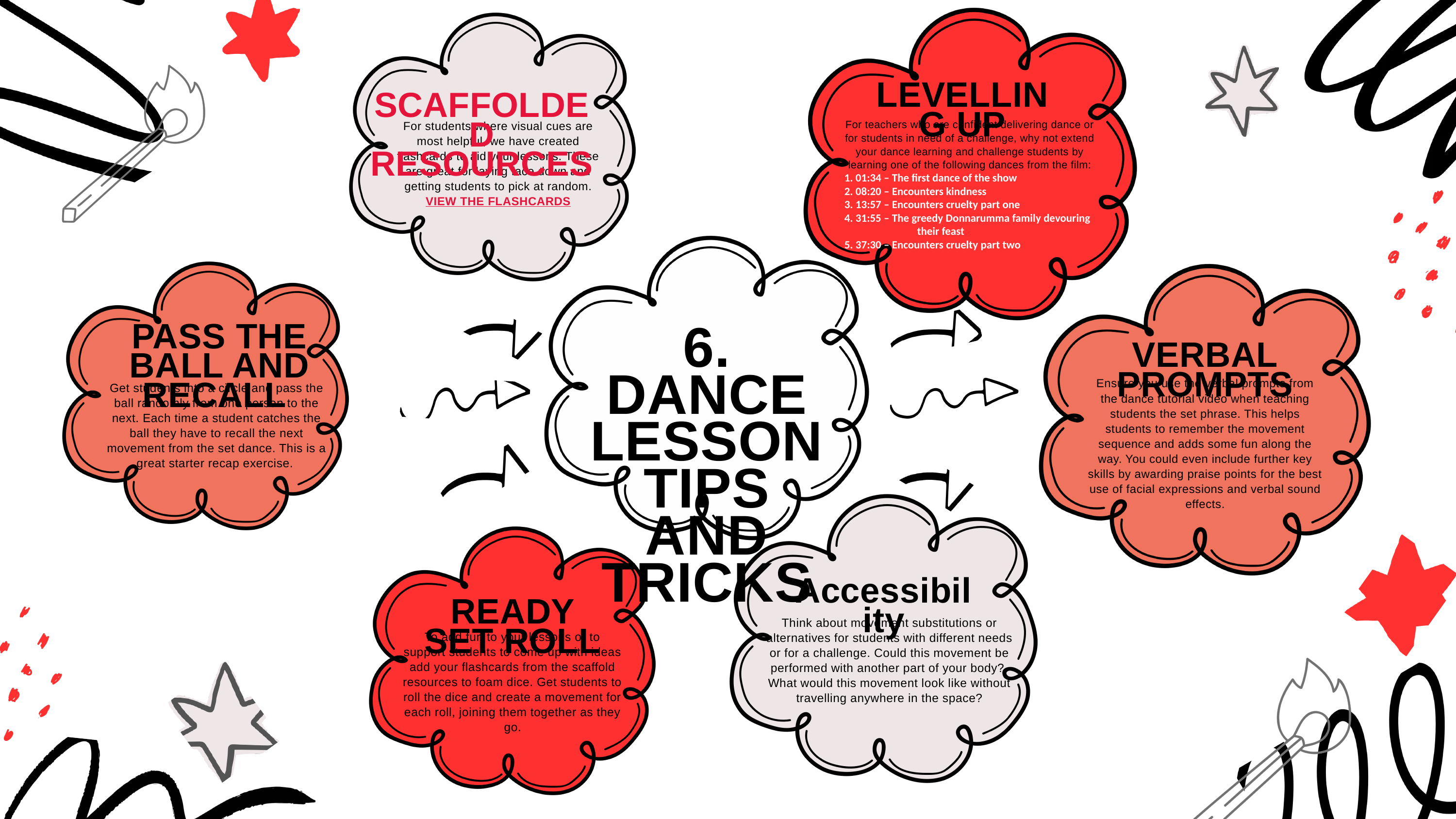

LEVELLING UP
SCAFFOLDED RESOURCES
For teachers who are confident delivering dance or for students in need of a challenge, why not extend your dance learning and challenge students by learning one of the following dances from the film:
1. 01:34 – The first dance of the show
2. 08:20 – Encounters kindness
3. 13:57 – Encounters cruelty part one
4. 31:55 – The greedy Donnarumma family devouring 	their feast
5. 37:30 – Encounters cruelty part two
For students where visual cues are most helpful, we have created flashcards to aid your lessons. These are great for laying face down and getting students to pick at random.
VIEW THE FLASHCARDS

PASS THE BALL AND RECALL
6. DANCE LESSON TIPS AND TRICKS
VERBAL PROMPTS
Ensure you use the verbal prompts from the dance tutorial video when teaching students the set phrase. This helps students to remember the movement sequence and adds some fun along the way. You could even include further key skills by awarding praise points for the best use of facial expressions and verbal sound effects.

Get students into a circle and pass the ball randomly from one person to the next. Each time a student catches the ball they have to recall the next movement from the set dance. This is a great starter recap exercise.

Accessibility

READY SET ROLL
Think about movement substitutions or alternatives for students with different needs or for a challenge. Could this movement be performed with another part of your body?  What would this movement look like without travelling anywhere in the space?
To add fun to your lessons or to support students to come up with ideas add your flashcards from the scaffold resources to foam dice. Get students to roll the dice and create a movement for each roll, joining them together as they go.